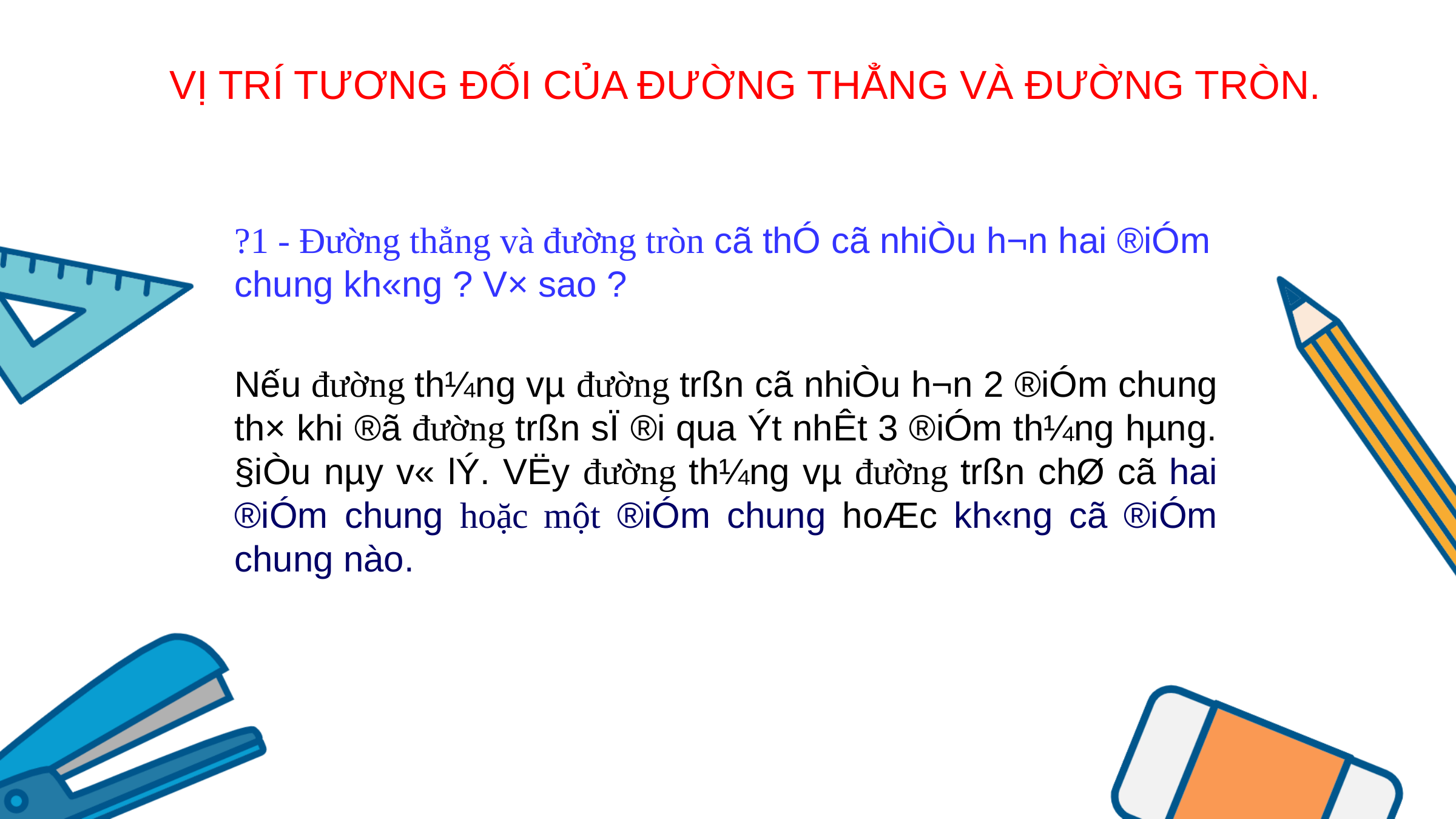

VỊ TRÍ TƯƠNG ĐỐI CỦA ĐƯỜNG THẲNG VÀ ĐƯỜNG TRÒN.
?1 - Đường thẳng và đường tròn cã thÓ cã nhiÒu h¬n hai ®iÓm chung kh«ng ? V× sao ?
Nếu đường th¼ng vµ đường trßn cã nhiÒu h¬n 2 ®iÓm chung th× khi ®ã đường trßn sÏ ®i qua Ýt nhÊt 3 ®iÓm th¼ng hµng. §iÒu nµy v« lÝ. VËy đường th¼ng vµ đường trßn chØ cã hai ®iÓm chung hoặc một ®iÓm chung hoÆc kh«ng cã ®iÓm chung nào.